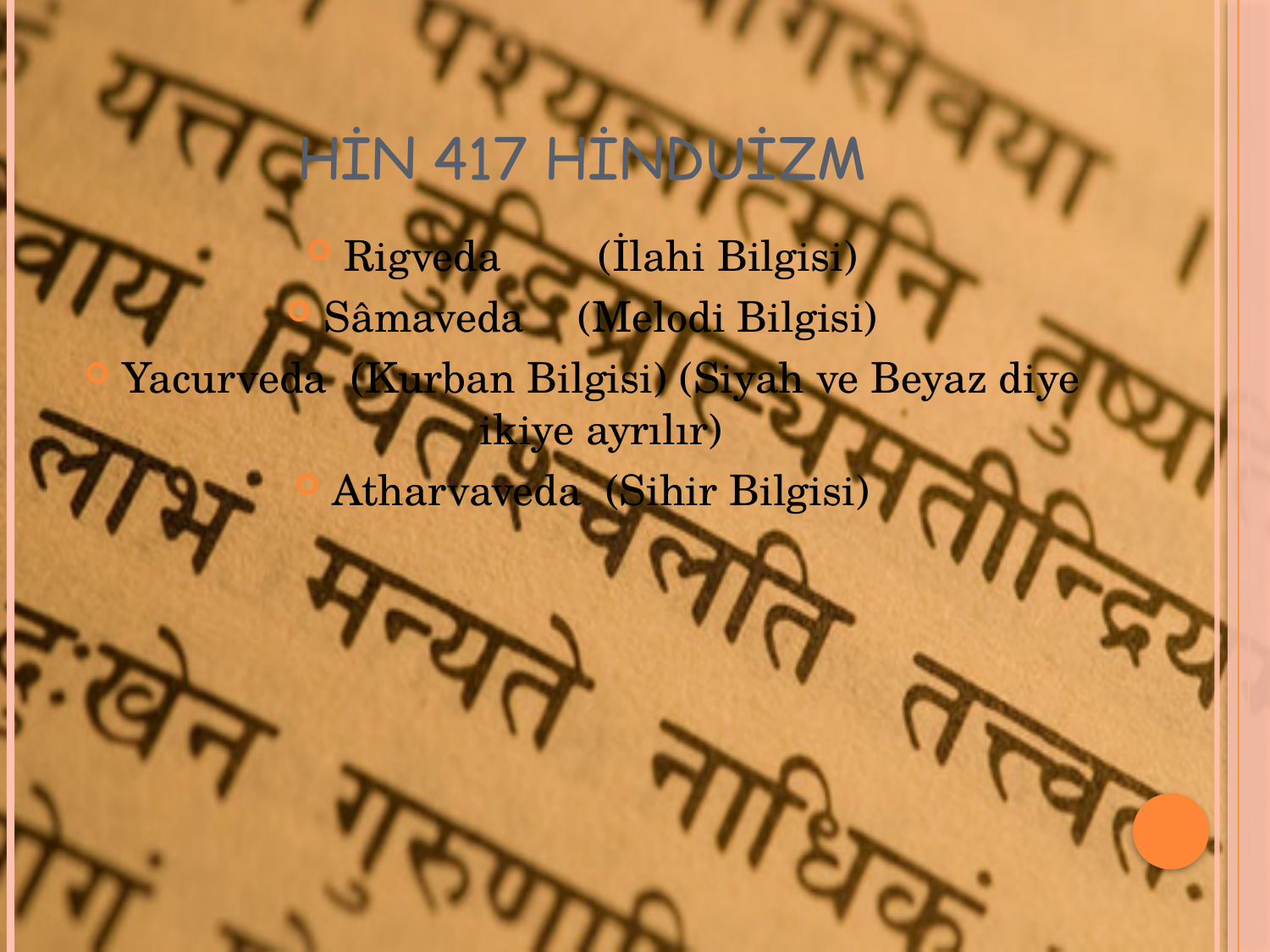

# HİN 417 HİNDUİZM
Rigveda 	(İlahi Bilgisi)
Sâmaveda 	(Melodi Bilgisi)
Yacurveda  (Kurban Bilgisi) (Siyah ve Beyaz diye ikiye ayrılır)
Atharvaveda  (Sihir Bilgisi)